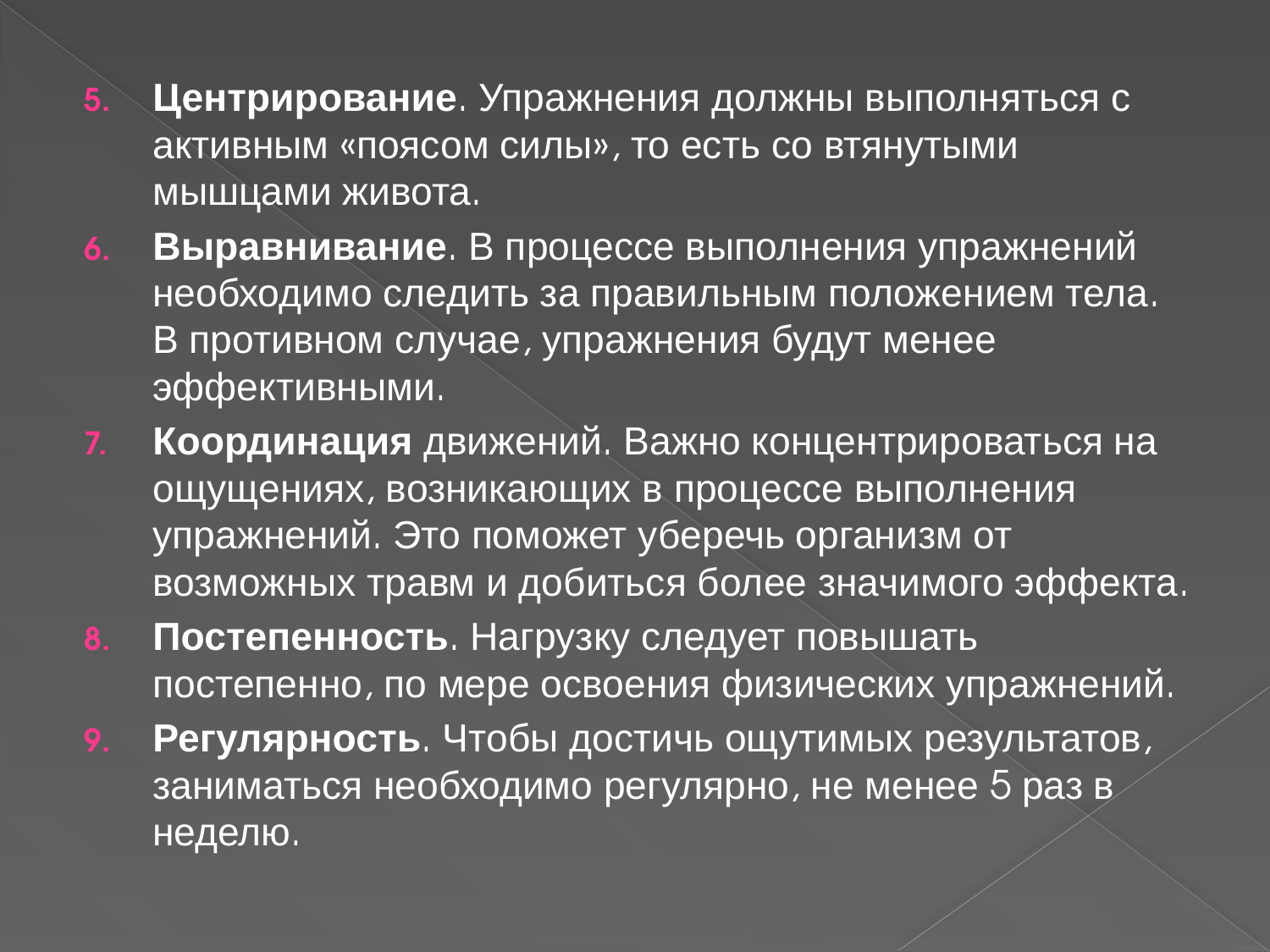

Центрирование. Упражнения должны выполняться с активным «поясом силы», то есть со втянутыми мышцами живота.
Выравнивание. В процессе выполнения упражнений необходимо следить за правильным положением тела. В противном случае, упражнения будут менее эффективными.
Координация движений. Важно концентрироваться на ощущениях, возникающих в процессе выполнения упражнений. Это поможет уберечь организм от возможных травм и добиться более значимого эффекта.
Постепенность. Нагрузку следует повышать постепенно, по мере освоения физических упражнений.
Регулярность. Чтобы достичь ощутимых результатов, заниматься необходимо регулярно, не менее 5 раз в неделю.